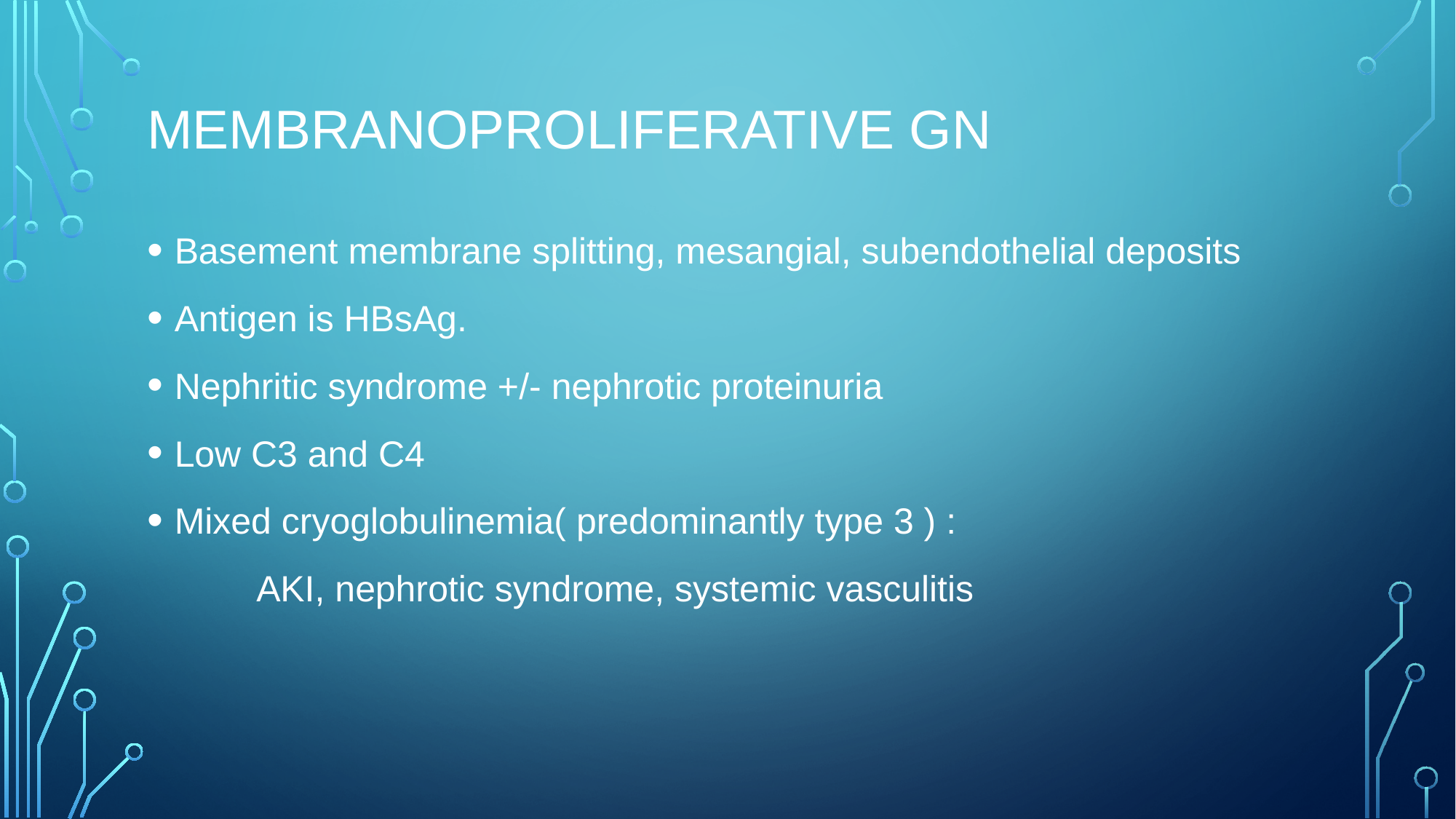

# Membranoproliferative gn
Basement membrane splitting, mesangial, subendothelial deposits
Antigen is HBsAg.
Nephritic syndrome +/- nephrotic proteinuria
Low C3 and C4
Mixed cryoglobulinemia( predominantly type 3 ) :
	AKI, nephrotic syndrome, systemic vasculitis